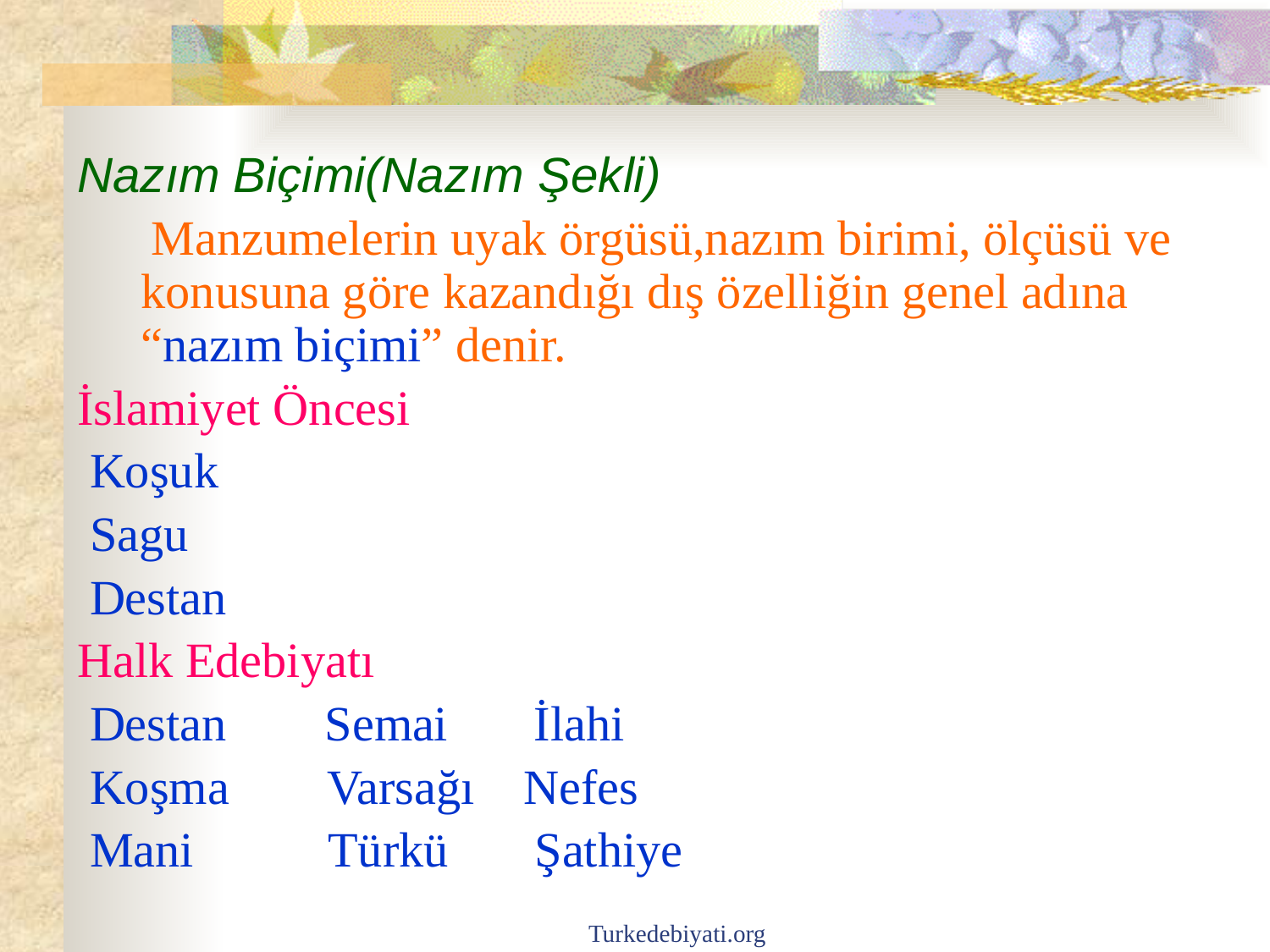

Nazım Biçimi(Nazım Şekli)
      Manzumelerin uyak örgüsü,nazım birimi, ölçüsü ve konusuna göre kazandığı dış özelliğin genel adına “nazım biçimi” denir.
İslamiyet Öncesi
 Koşuk
 Sagu
 Destan
Halk Edebiyatı
 Destan        Semai       İlahi
 Koşma        Varsağı    Nefes
 Mani           Türkü       Şathiye
Turkedebiyati.org